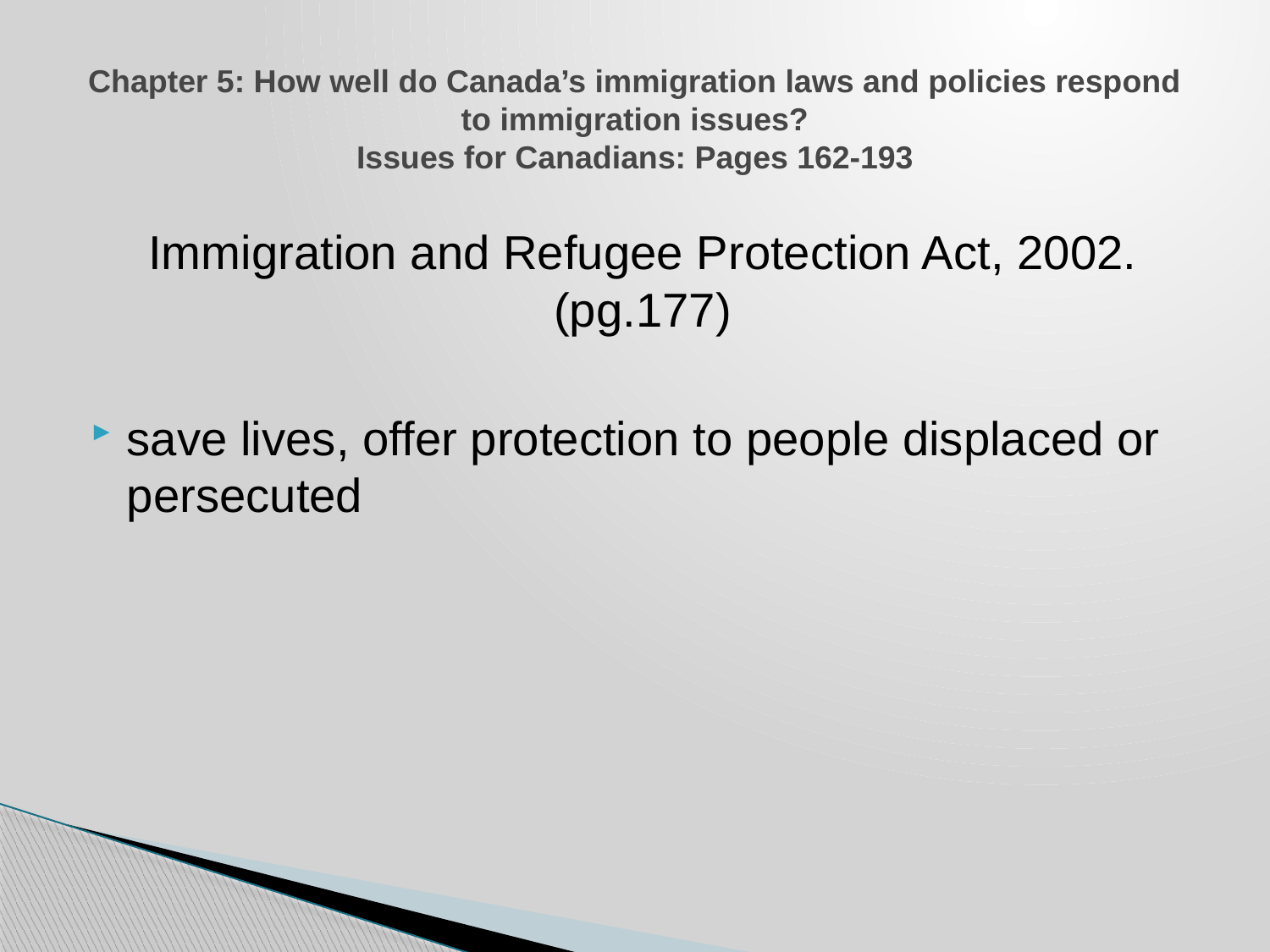

# Chapter 5: How well do Canada’s immigration laws and policies respond to immigration issues? Issues for Canadians: Pages 162-193
Immigration and Refugee Protection Act, 2002. (pg.177)

save lives, offer protection to people displaced or persecuted